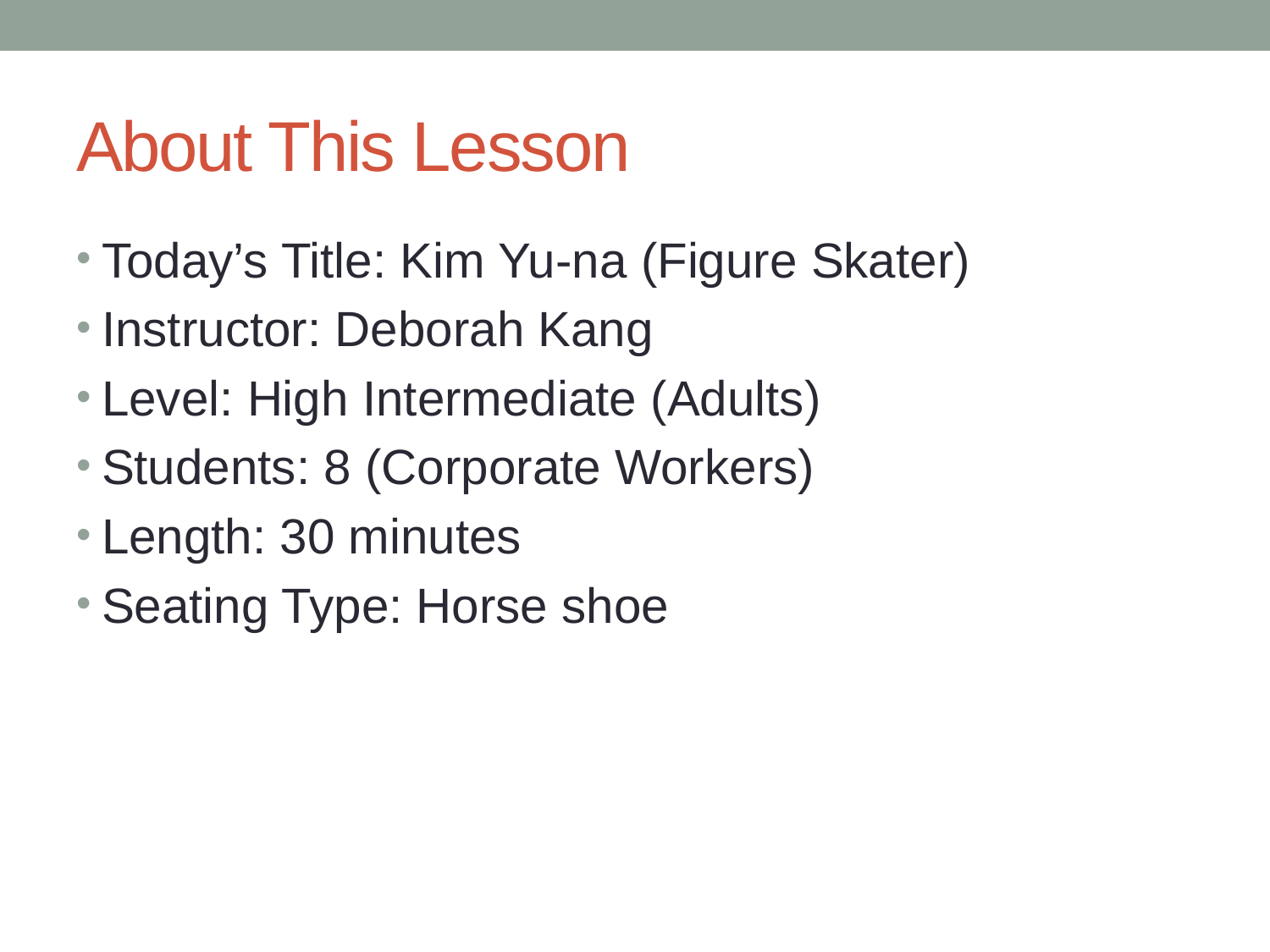

# About This Lesson
Today’s Title: Kim Yu-na (Figure Skater)
Instructor: Deborah Kang
Level: High Intermediate (Adults)
Students: 8 (Corporate Workers)
Length: 30 minutes
Seating Type: Horse shoe